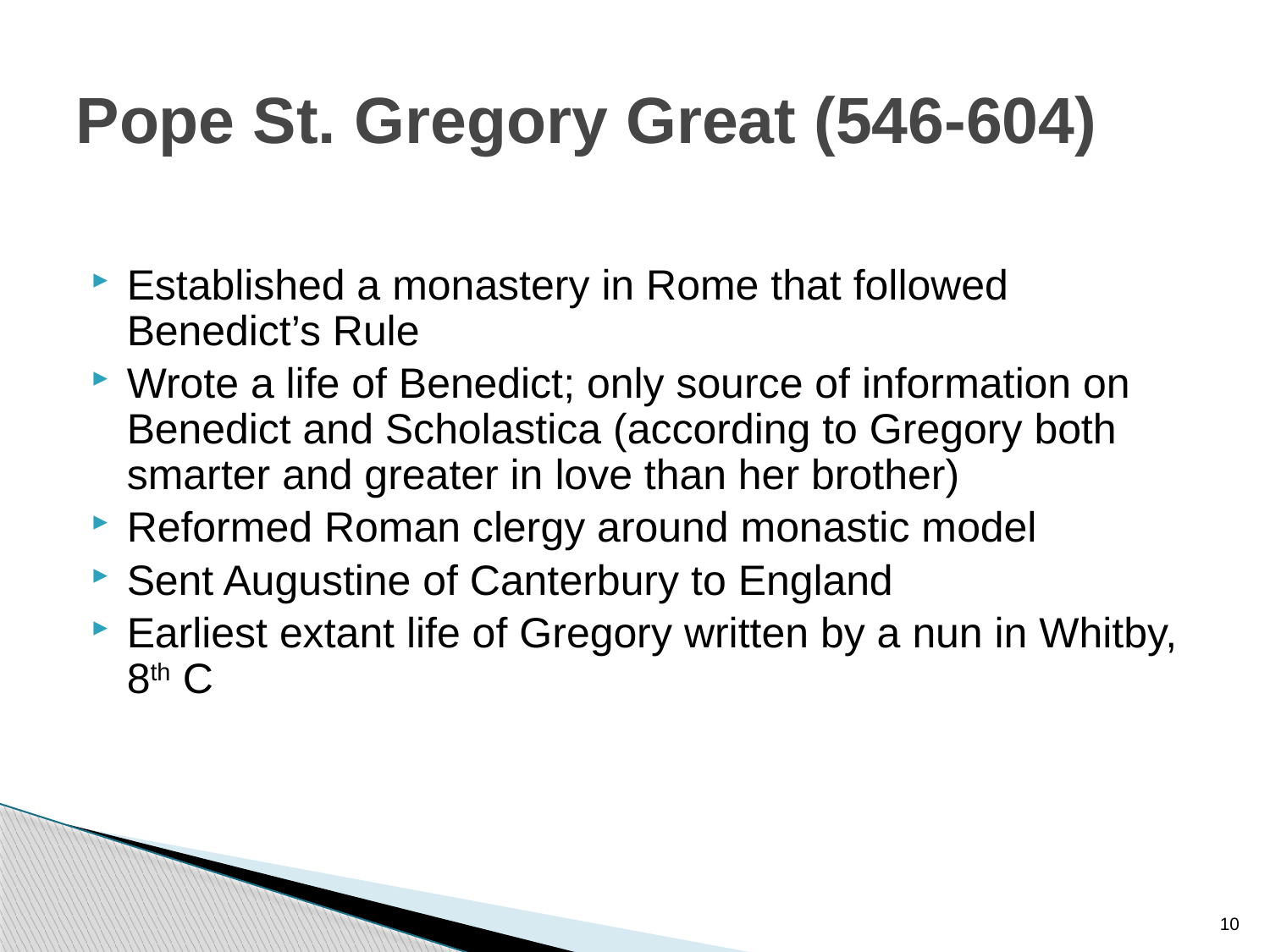

# Pope St. Gregory Great (546-604)

Established a monastery in Rome that followed Benedict’s Rule
Wrote a life of Benedict; only source of information on Benedict and Scholastica (according to Gregory both smarter and greater in love than her brother)
Reformed Roman clergy around monastic model
Sent Augustine of Canterbury to England
Earliest extant life of Gregory written by a nun in Whitby, 8th C

10